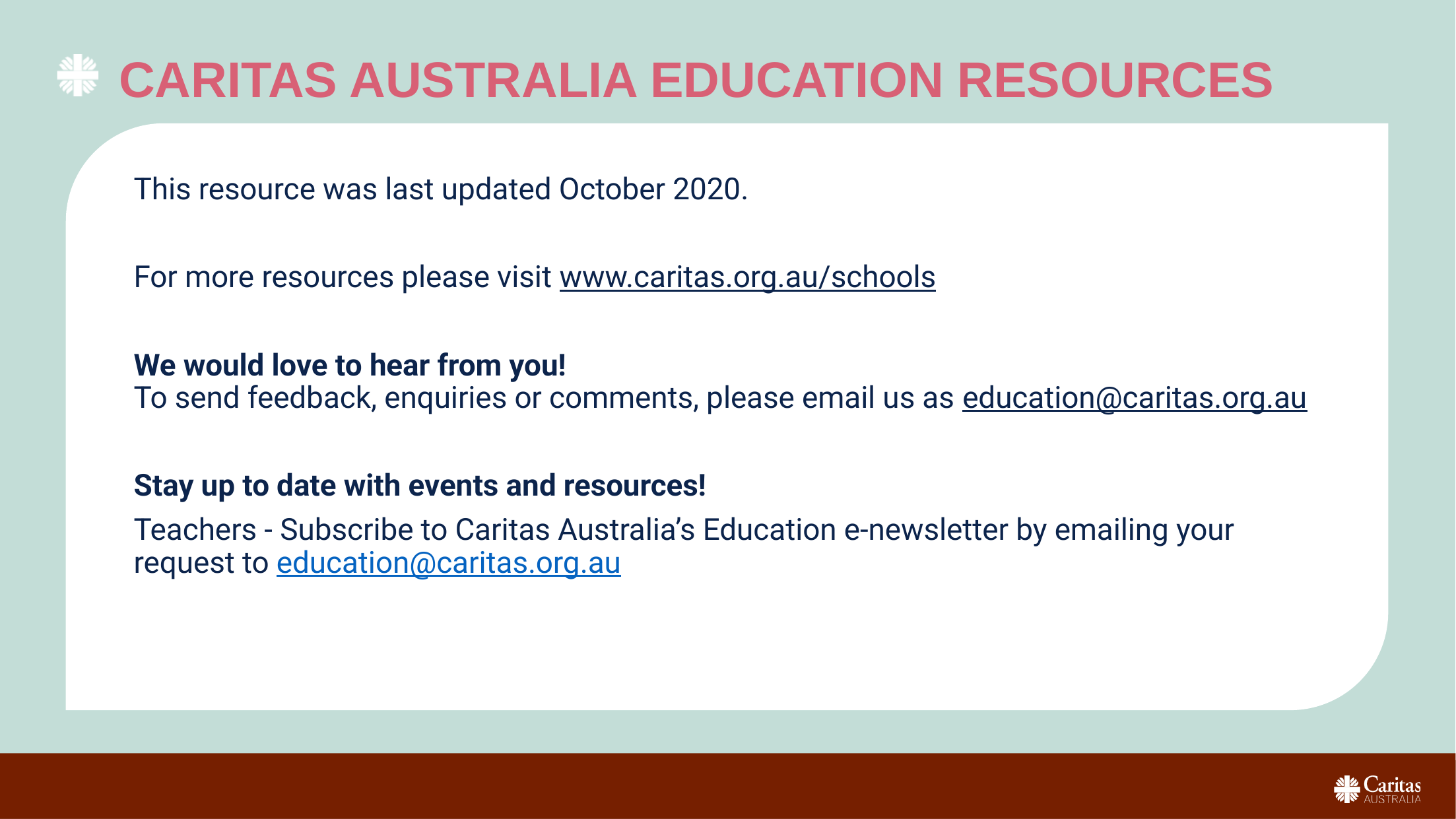

# Caritas Australia education resources

This resource was last updated October 2020.

For more resources please visit www.caritas.org.au/schools

We would love to hear from you!
To send feedback, enquiries or comments, please email us as education@caritas.org.au

Stay up to date with events and resources!
Teachers - Subscribe to Caritas Australia’s Education e-newsletter by emailing your request to education@caritas.org.au